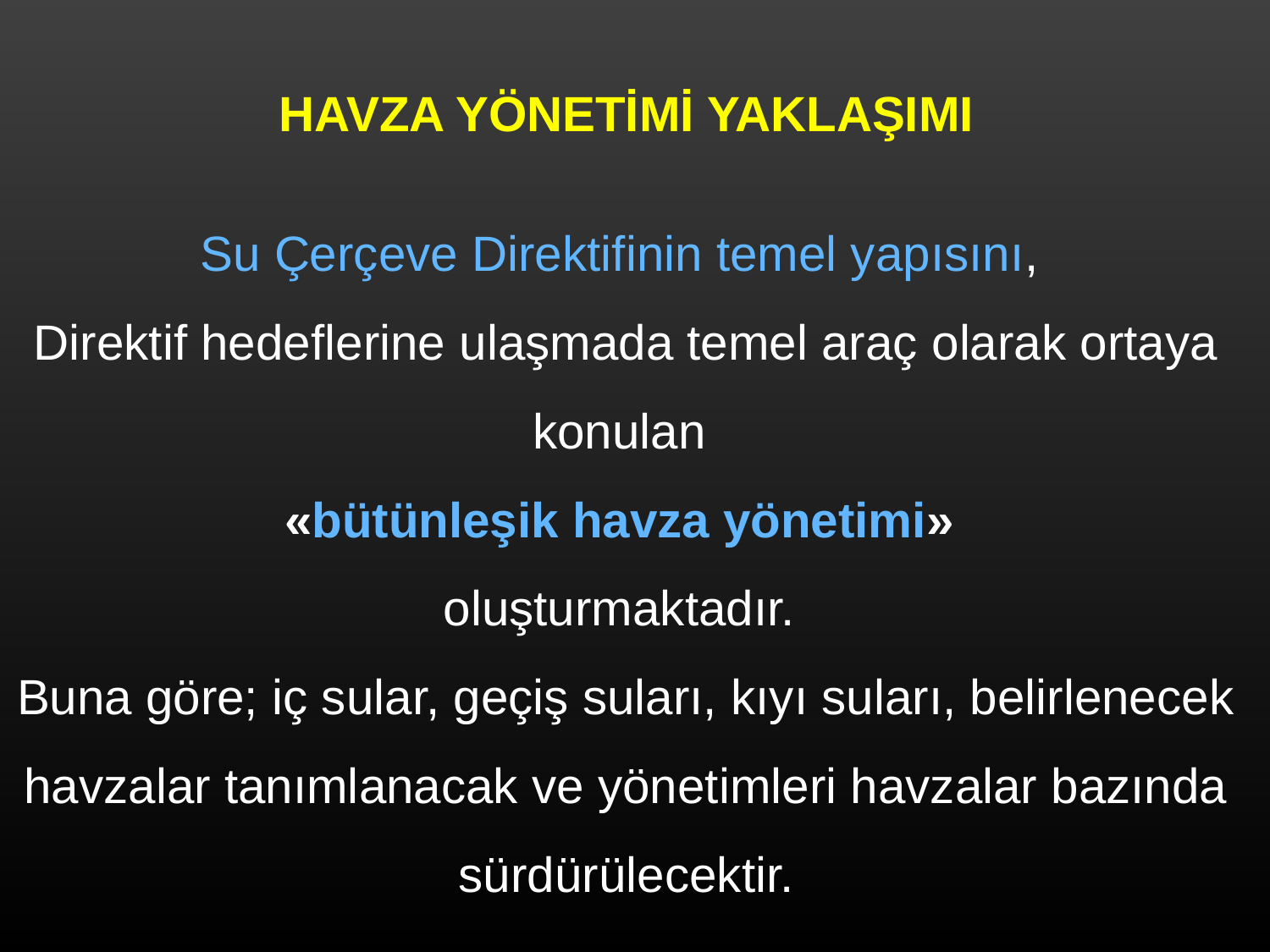

HAVZA YÖNETİMİ YAKLAŞIMI

Su Çerçeve Direktifinin temel yapısını,
Direktif hedeflerine ulaşmada temel araç olarak ortaya konulan
«bütünleşik havza yönetimi»
oluşturmaktadır.
Buna göre; iç sular, geçiş suları, kıyı suları, belirlenecek havzalar tanımlanacak ve yönetimleri havzalar bazında sürdürülecektir.